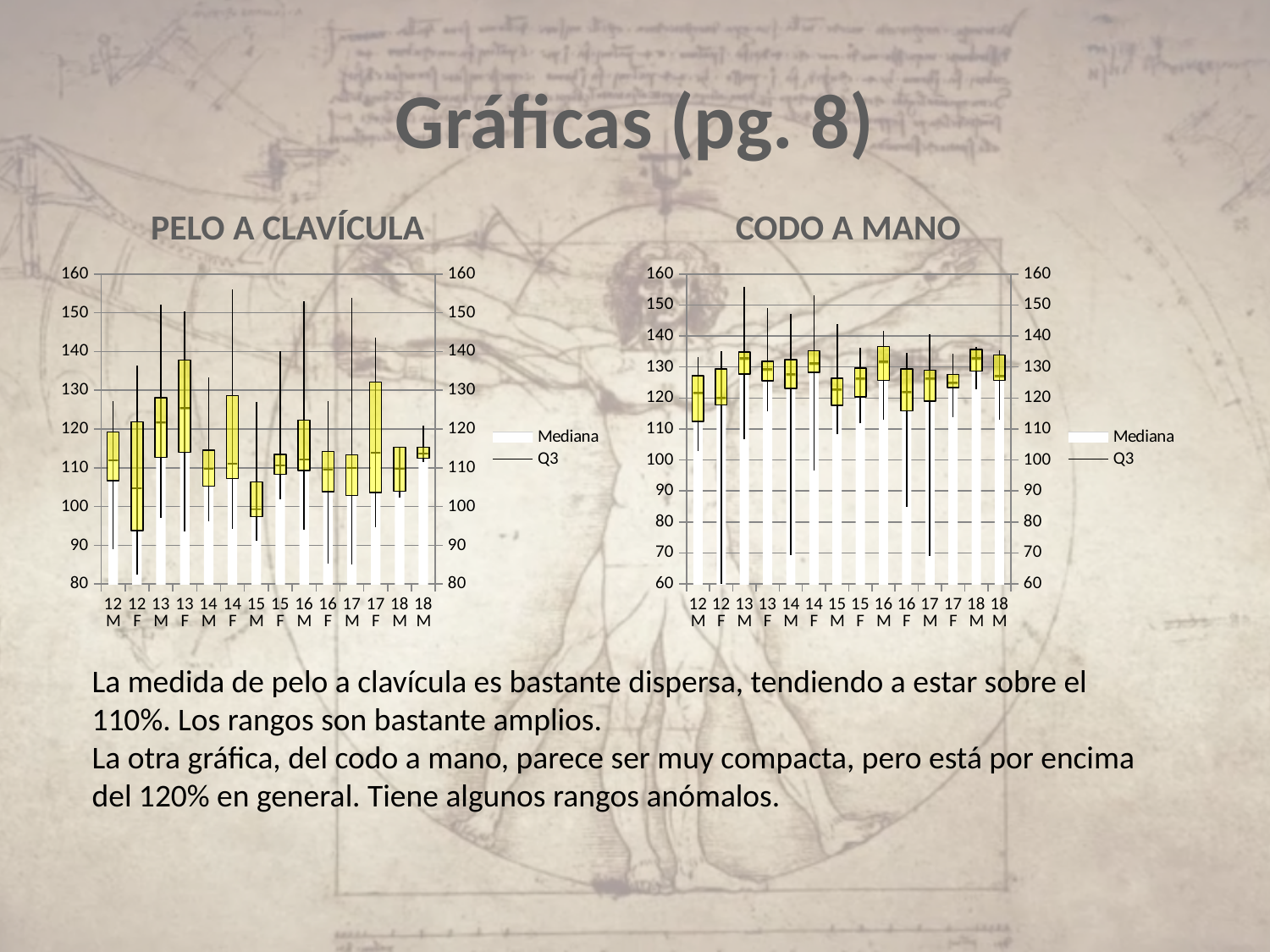

# Gráficas (pg. 8)
PELO A CLAVÍCULA
CODO A MANO

[unsupported chart]

[unsupported chart]

La medida de pelo a clavícula es bastante dispersa, tendiendo a estar sobre el 110%. Los rangos son bastante amplios.
La otra gráfica, del codo a mano, parece ser muy compacta, pero está por encima del 120% en general. Tiene algunos rangos anómalos.